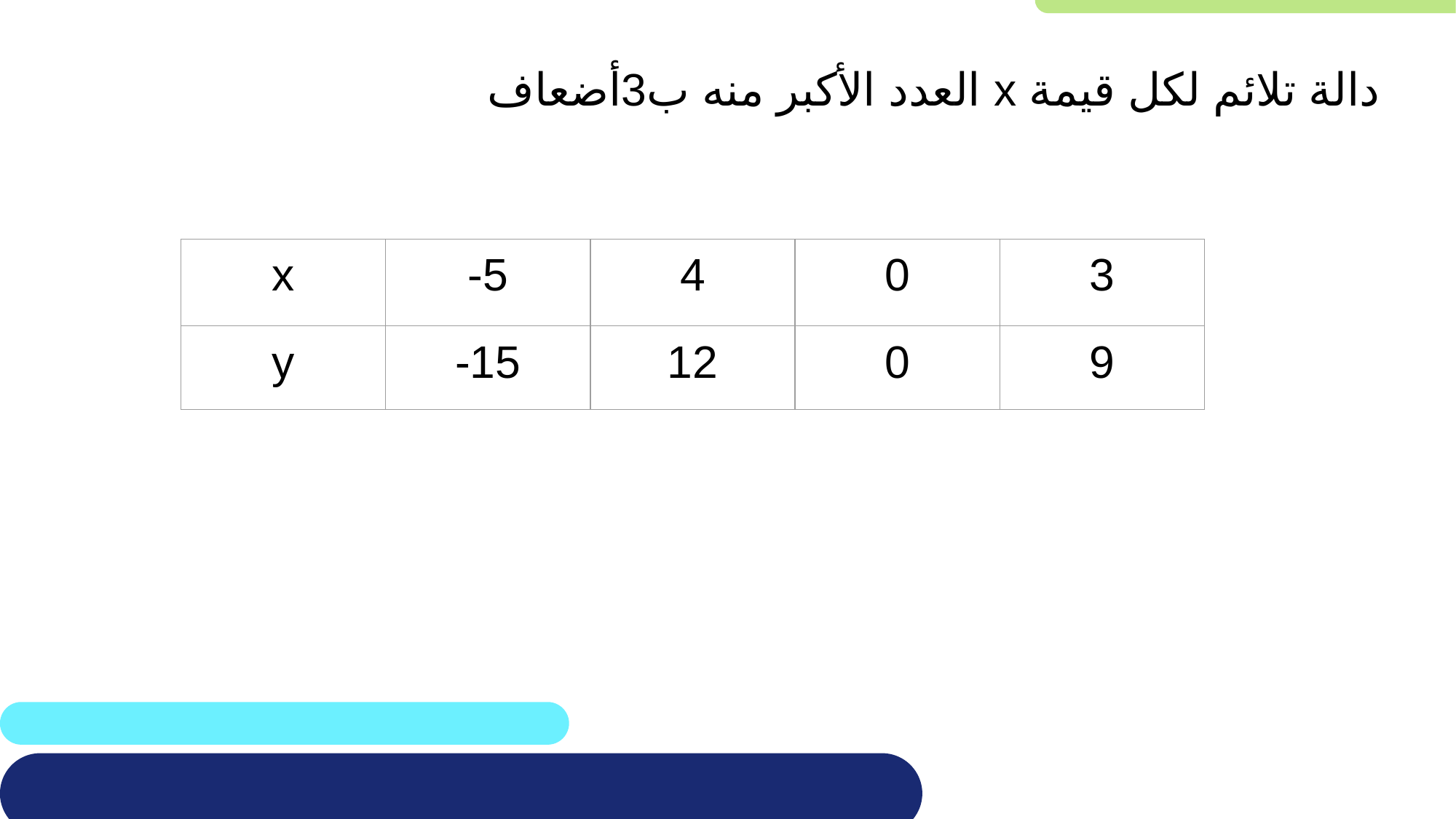

دالة تلائم لكل قيمة x العدد الأكبر منه ب3أضعاف
| x | -5 | 4 | 0 | 3 |
| --- | --- | --- | --- | --- |
| y | -15 | 12 | 0 | 9 |